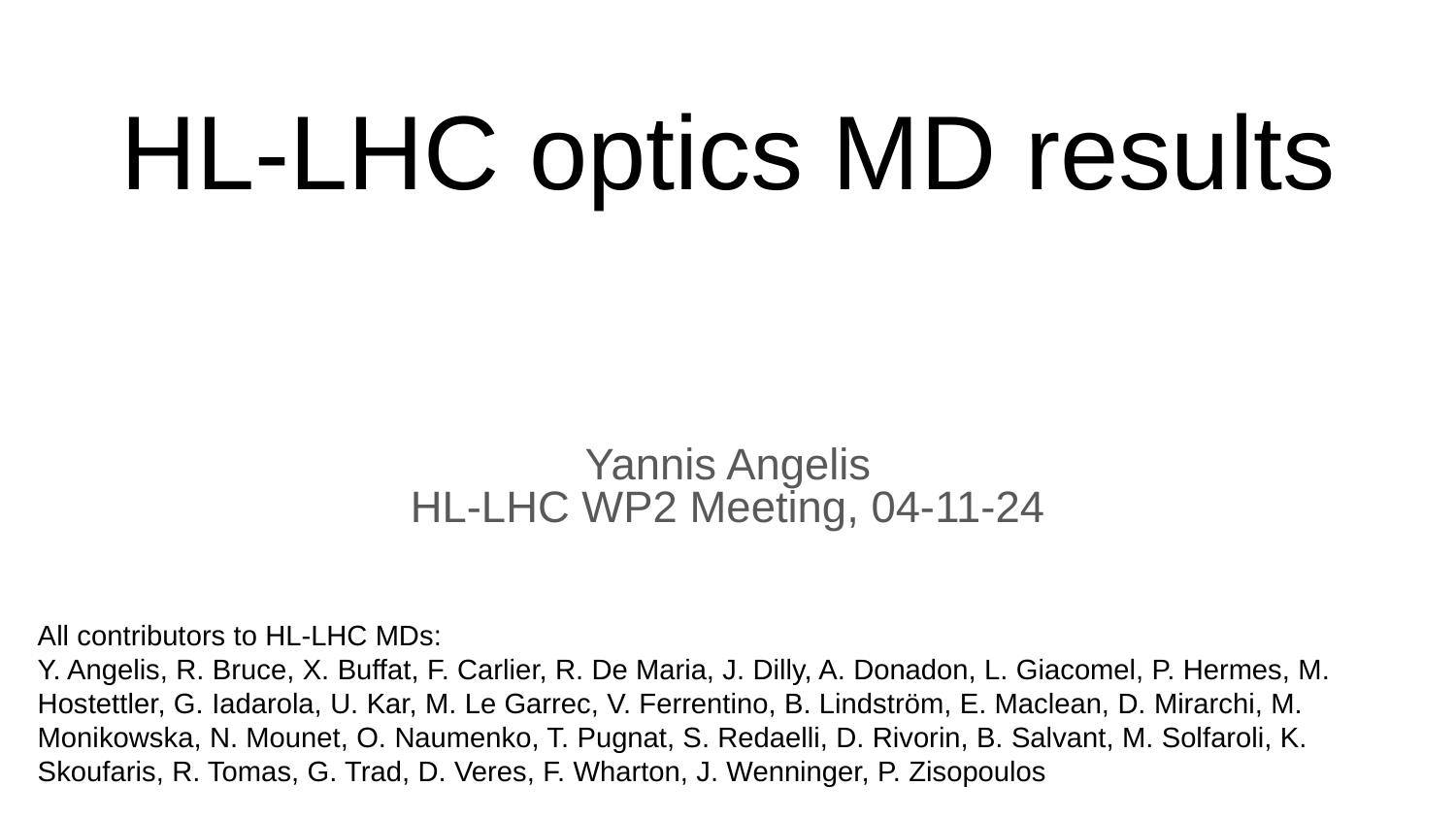

# HL-LHC optics MD results
Yannis Angelis
HL-LHC WP2 Meeting, 04-11-24
All contributors to HL-LHC MDs:
Y. Angelis, R. Bruce, X. Buffat, F. Carlier, R. De Maria, J. Dilly, A. Donadon, L. Giacomel, P. Hermes, M. Hostettler, G. Iadarola, U. Kar, M. Le Garrec, V. Ferrentino, B. Lindström, E. Maclean, D. Mirarchi, M. Monikowska, N. Mounet, O. Naumenko, T. Pugnat, S. Redaelli, D. Rivorin, B. Salvant, M. Solfaroli, K. Skoufaris, R. Tomas, G. Trad, D. Veres, F. Wharton, J. Wenninger, P. Zisopoulos